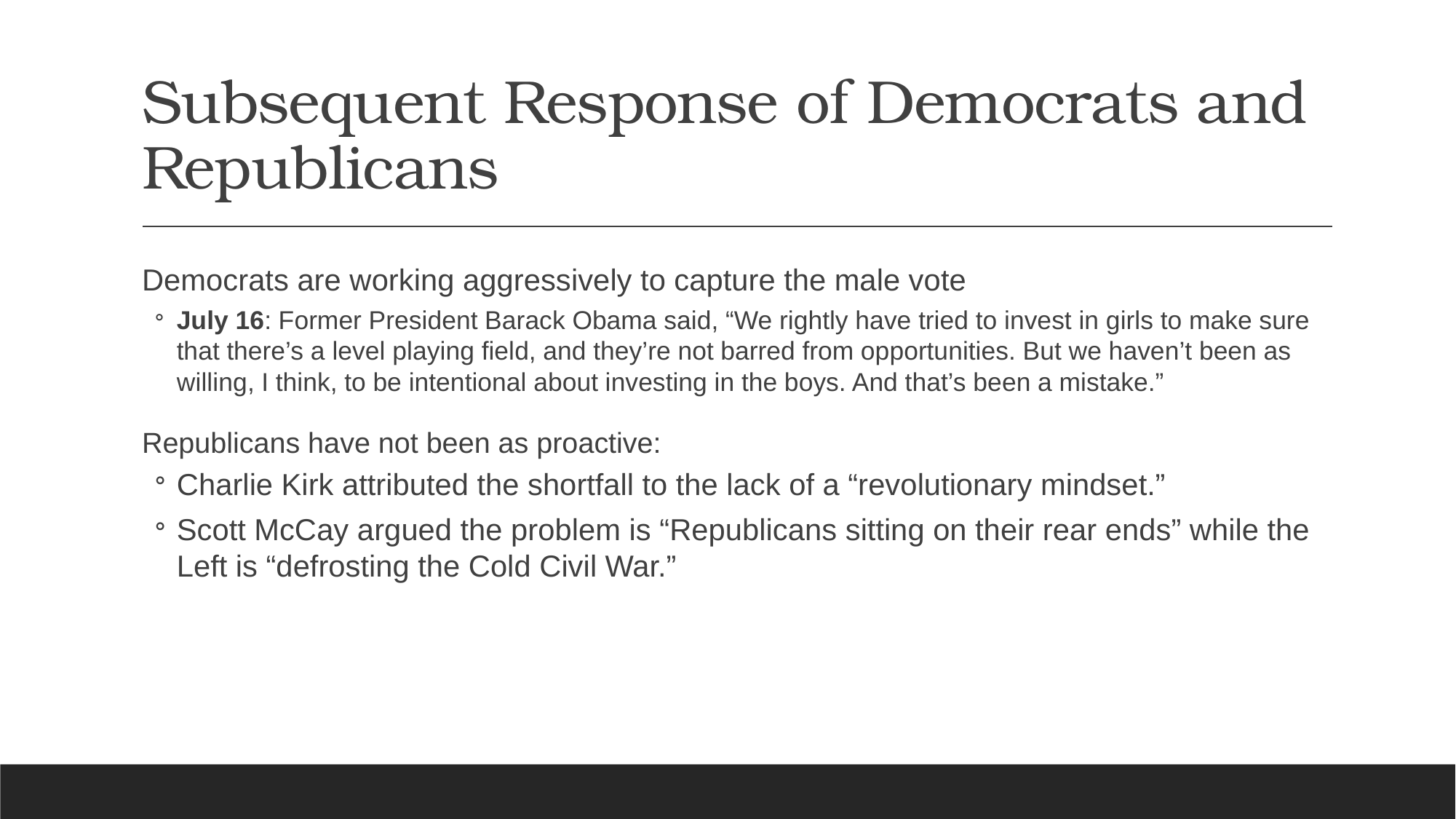

# Subsequent Response of Democrats and Republicans
Democrats are working aggressively to capture the male vote
July 16: Former President Barack Obama said, “We rightly have tried to invest in girls to make sure that there’s a level playing field, and they’re not barred from opportunities. But we haven’t been as willing, I think, to be intentional about investing in the boys. And that’s been a mistake.”
Republicans have not been as proactive:
Charlie Kirk attributed the shortfall to the lack of a “revolutionary mindset.”
Scott McCay argued the problem is “Republicans sitting on their rear ends” while the Left is “defrosting the Cold Civil War.”